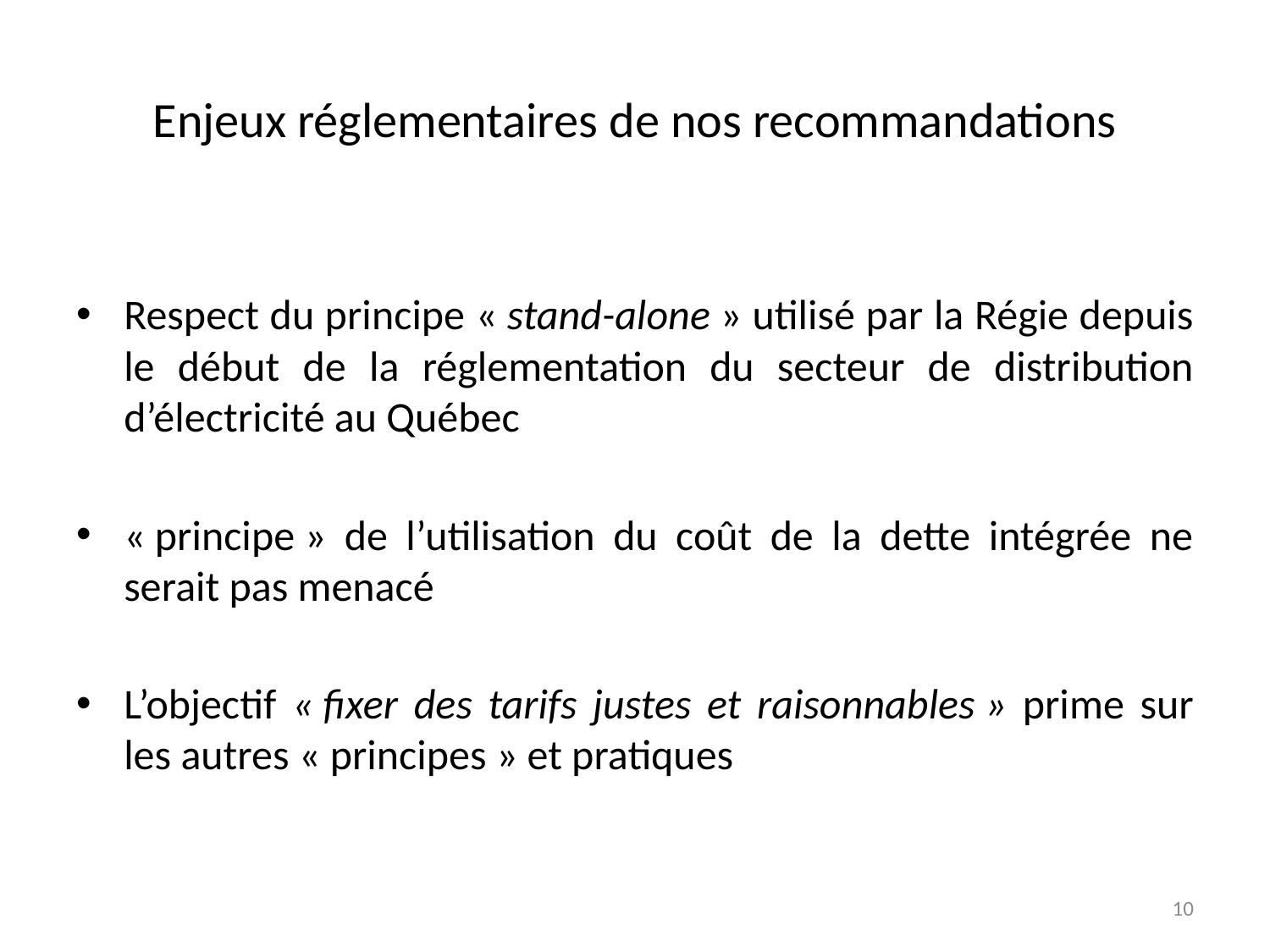

# Enjeux réglementaires de nos recommandations

Respect du principe « stand-alone » utilisé par la Régie depuis le début de la réglementation du secteur de distribution d’électricité au Québec

« principe » de l’utilisation du coût de la dette intégrée ne serait pas menacé

L’objectif « fixer des tarifs justes et raisonnables » prime sur les autres « principes » et pratiques

10